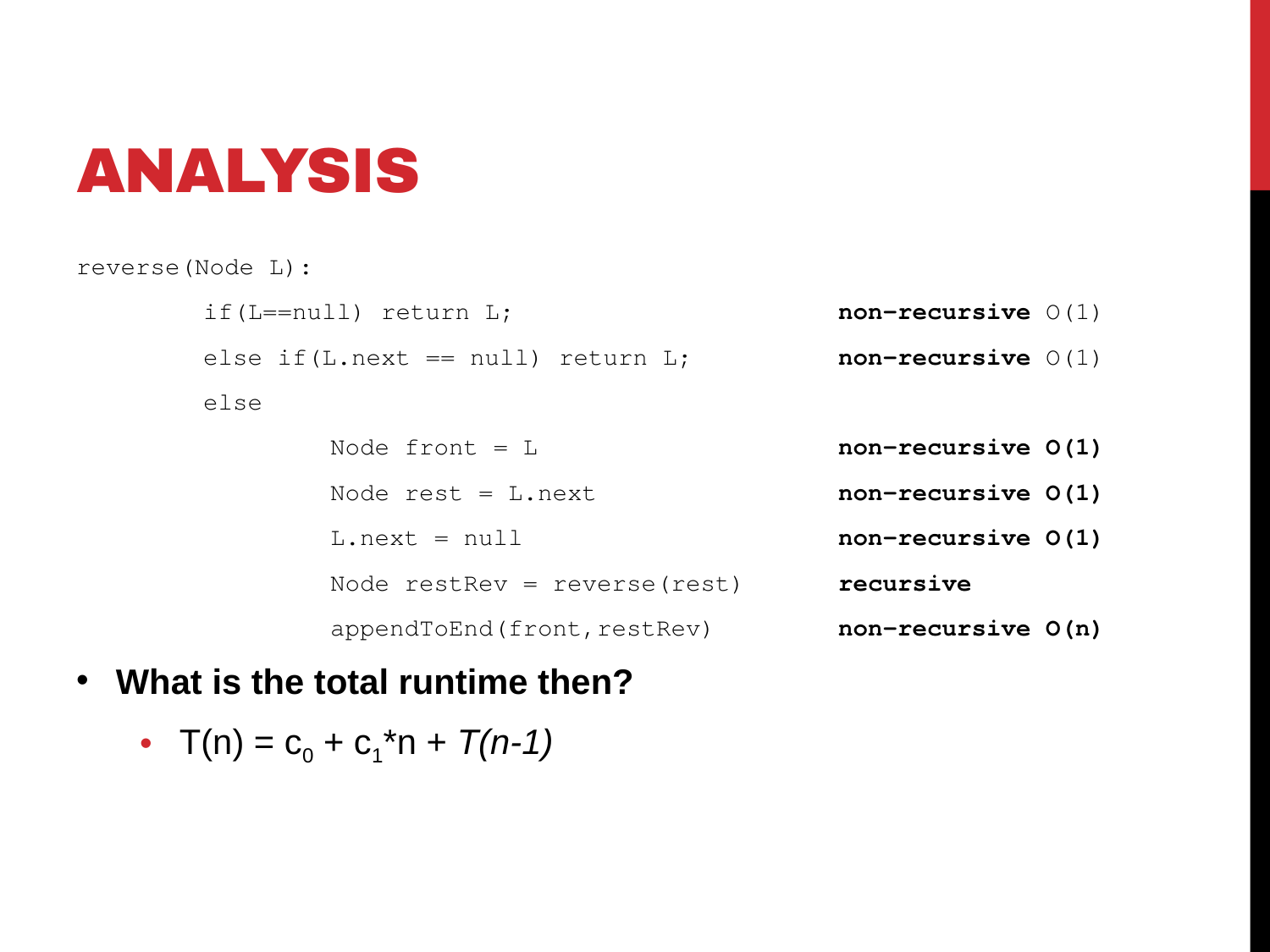

# Analysis
reverse(Node L):
	if(L==null) return L;			non-recursive O(1)
	else if(L.next == null) return L;		non-recursive O(1)
	else
		Node front = L			non-recursive O(1)
		Node rest = L.next		non-recursive O(1)
		L.next = null			non-recursive O(1)
		Node restRev = reverse(rest)	recursive
		appendToEnd(front,restRev)	non-recursive O(n)
What is the total runtime then?
T(n) = c0 + c1*n + T(n-1)